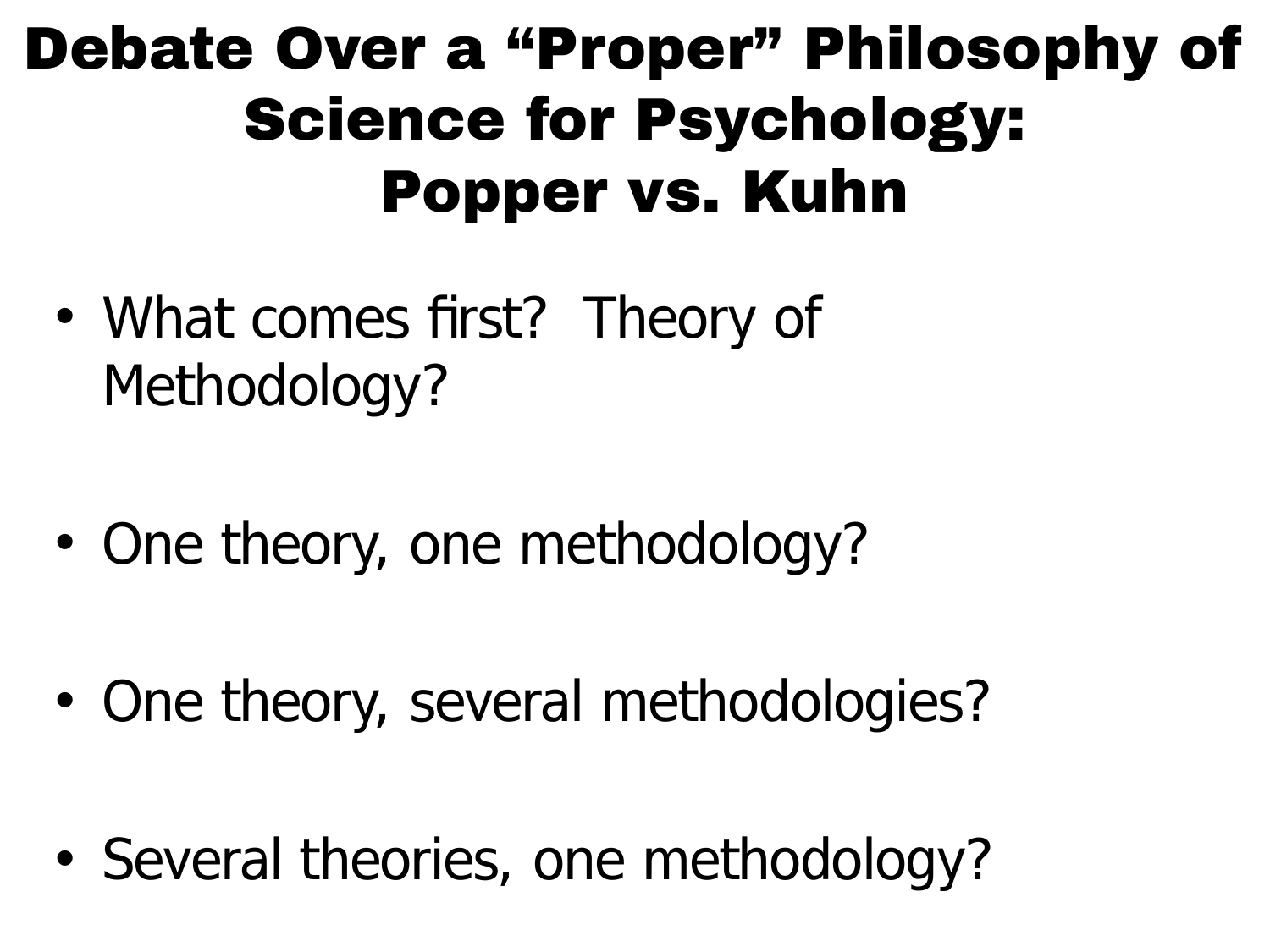

# Debate Over a “Proper” Philosophy of Science for Psychology: Popper vs. Kuhn
What comes first?  Theory of Methodology?

One theory, one methodology?

One theory, several methodologies?

Several theories, one methodology?